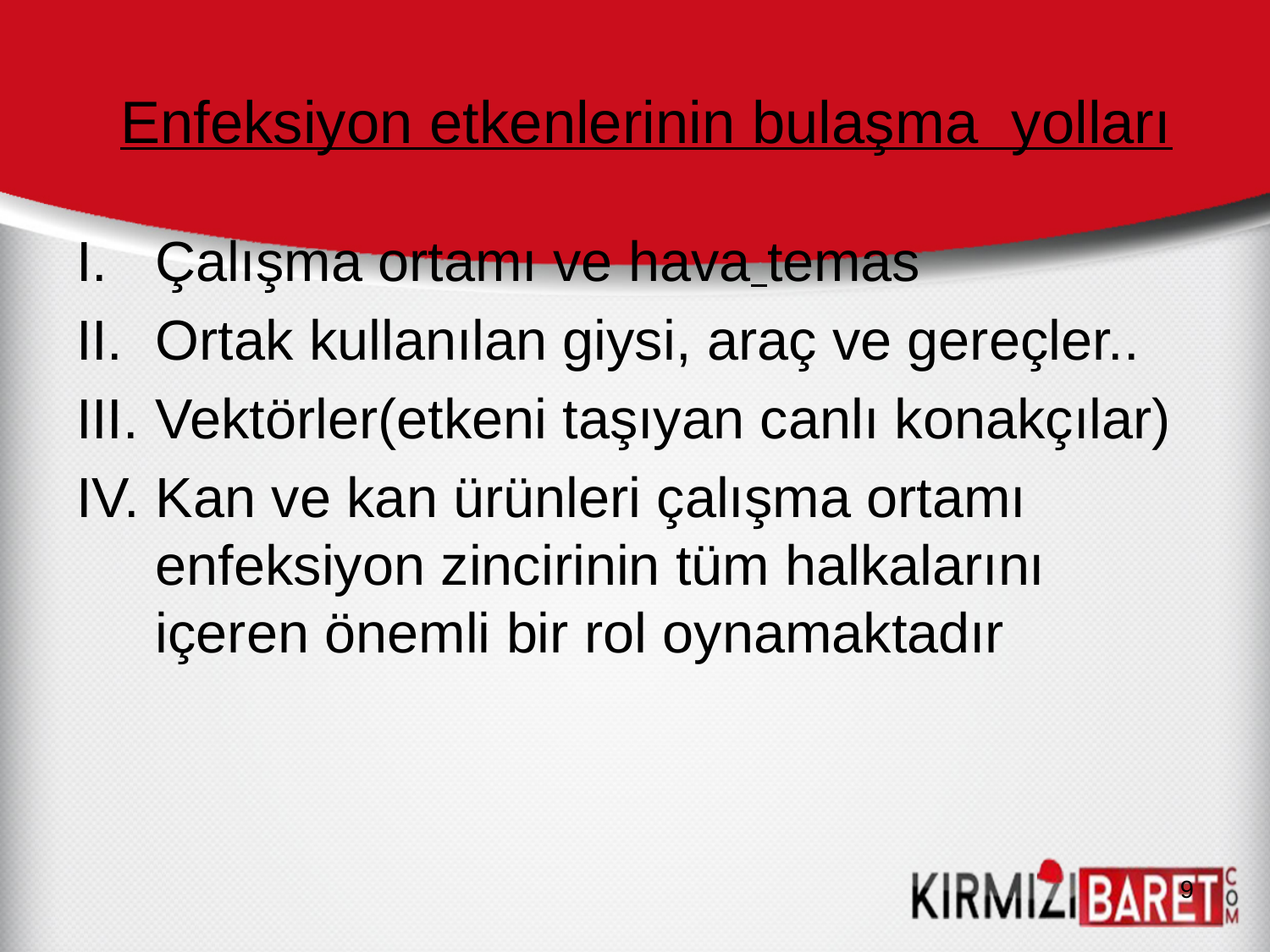

# Enfeksiyon etkenlerinin bulaşma  yolları
Çalışma ortamı ve hava temas
Ortak kullanılan giysi, araç ve gereçler..
Vektörler(etkeni taşıyan canlı konakçılar)
Kan ve kan ürünleri çalışma ortamı enfeksiyon zincirinin tüm halkalarını içeren önemli bir rol oynamaktadır

9